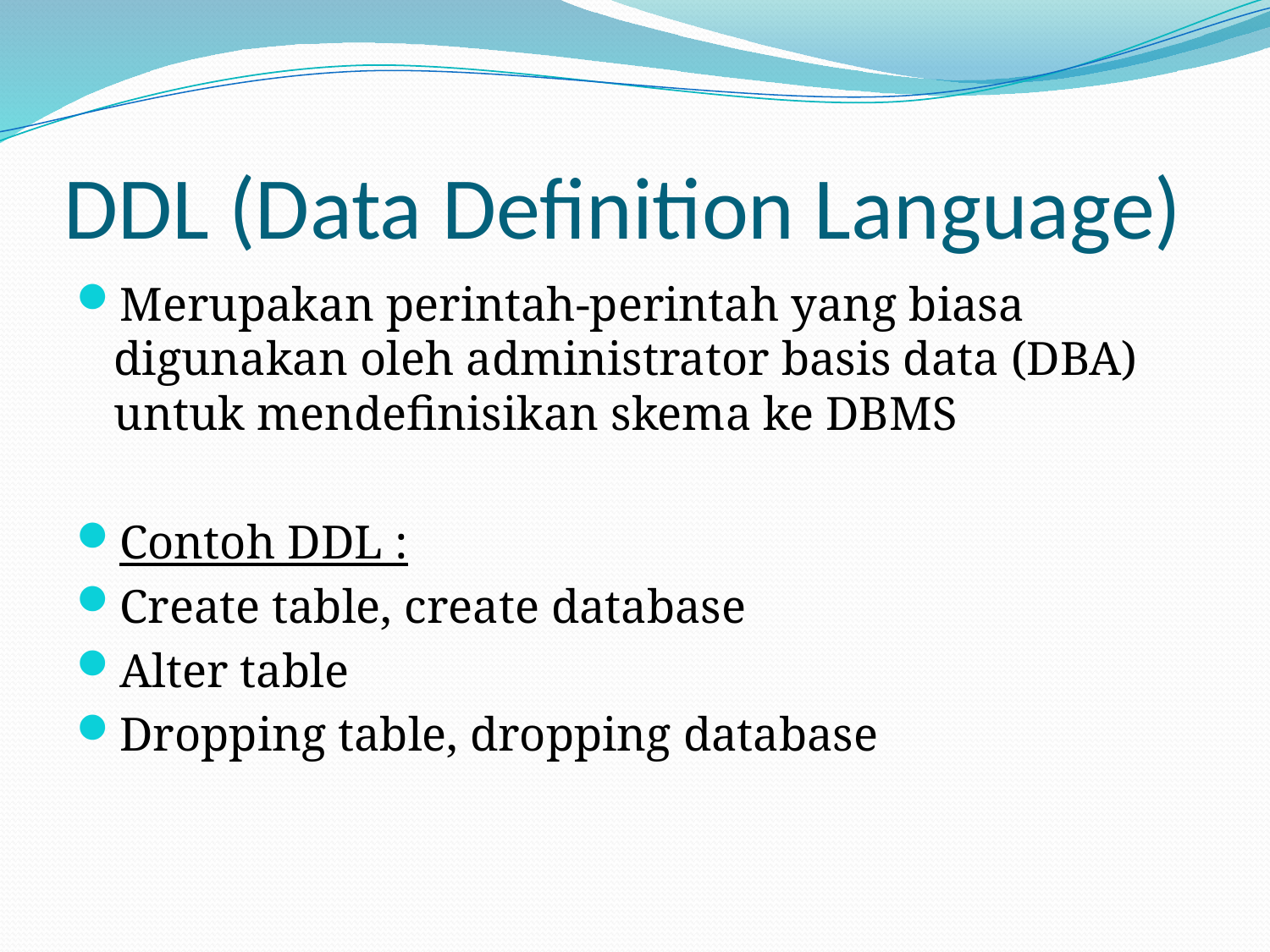

# DDL (Data Definition Language)
Merupakan perintah-perintah yang biasa digunakan oleh administrator basis data (DBA) untuk mendefinisikan skema ke DBMS

Contoh DDL :
Create table, create database
Alter table
Dropping table, dropping database